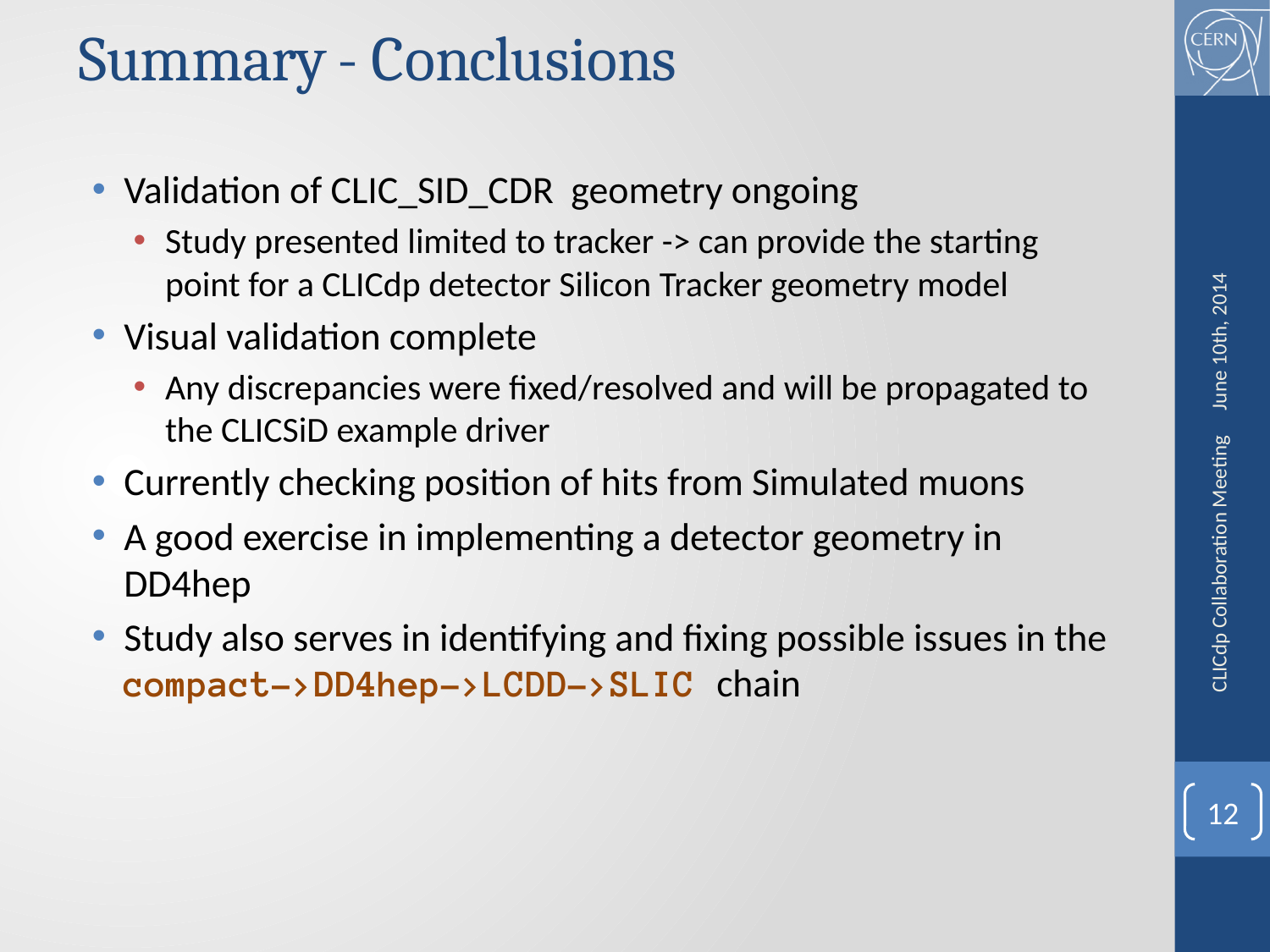

# Summary - Conclusions
Validation of CLIC_SID_CDR  geometry ongoing
Study presented limited to tracker -> can provide the starting point for a CLICdp detector Silicon Tracker geometry model
Visual validation complete
Any discrepancies were fixed/resolved and will be propagated to the CLICSiD example driver
Currently checking position of hits from Simulated muons
A good exercise in implementing a detector geometry in DD4hep
Study also serves in identifying and fixing possible issues in the compact->DD4hep->LCDD->SLIC chain

June 10th, 2014
CLICdp Collaboration Meeting
12